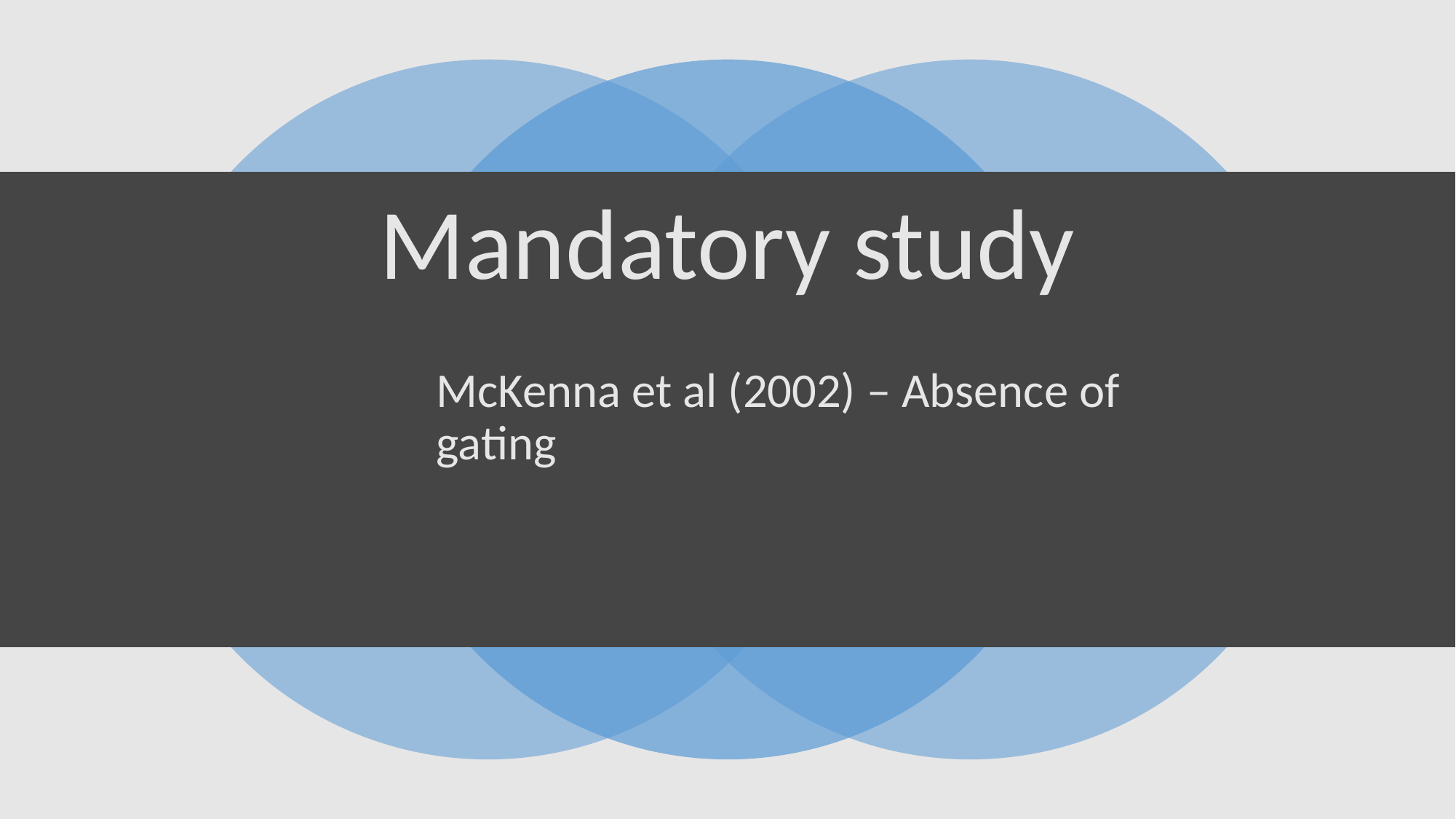

# Mandatory study
McKenna et al (2002) – Absence of gating